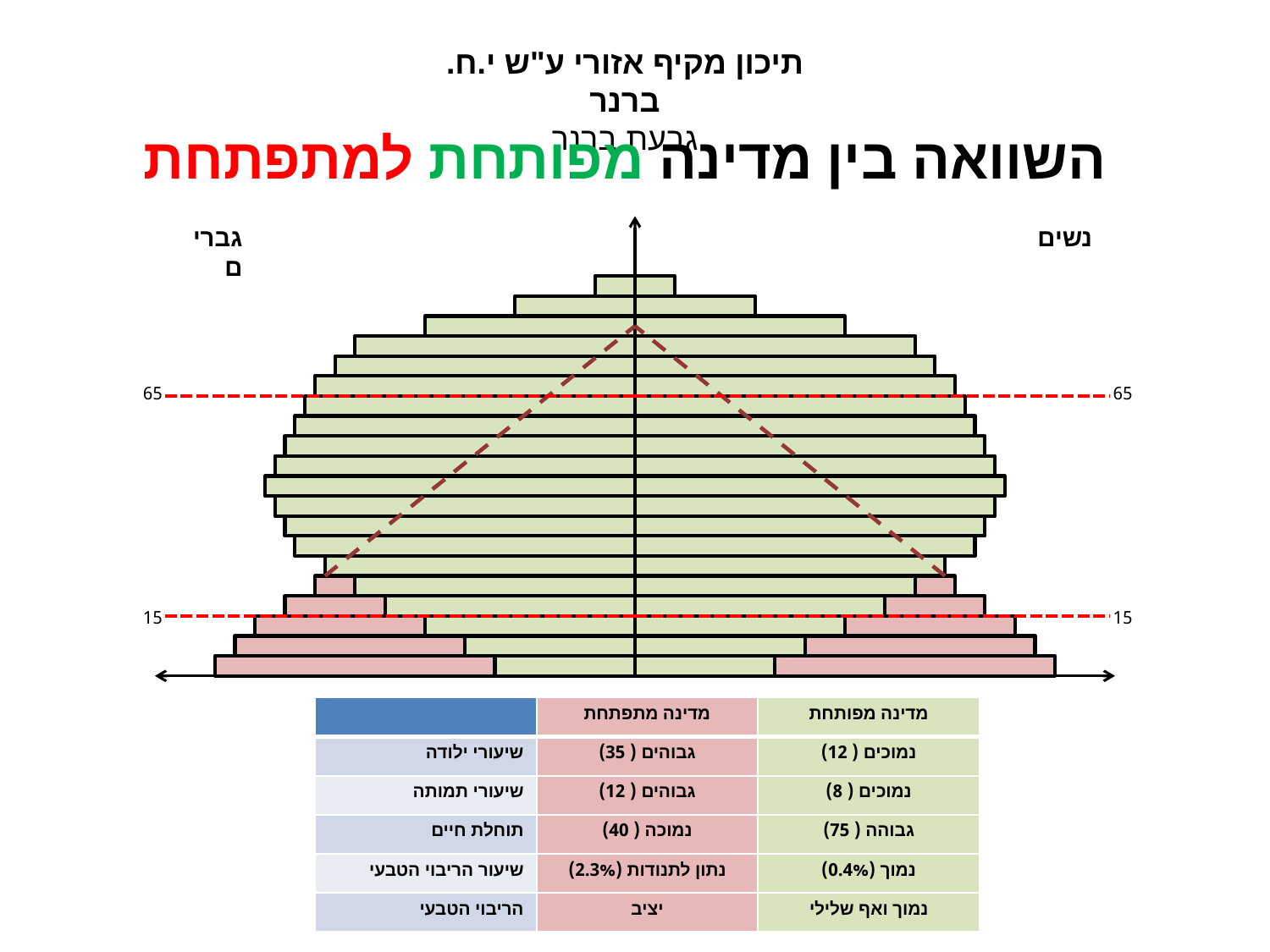

תיכון מקיף אזורי ע"ש י.ח. ברנר
גבעת ברנר
השוואה בין מדינה מפותחת למתפתחת
גברים
נשים

65
15

65
15

|  | מדינה מתפתחת | מדינה מפותחת |
| --- | --- | --- |
| שיעורי ילודה | גבוהים ( 35) | נמוכים ( 12) |
| שיעורי תמותה | גבוהים ( 12) | נמוכים ( 8) |
| תוחלת חיים | נמוכה ( 40) | גבוהה ( 75) |
| שיעור הריבוי הטבעי | נתון לתנודות (2.3%) | נמוך (0.4%) |
| הריבוי הטבעי | יציב | נמוך ואף שלילי |